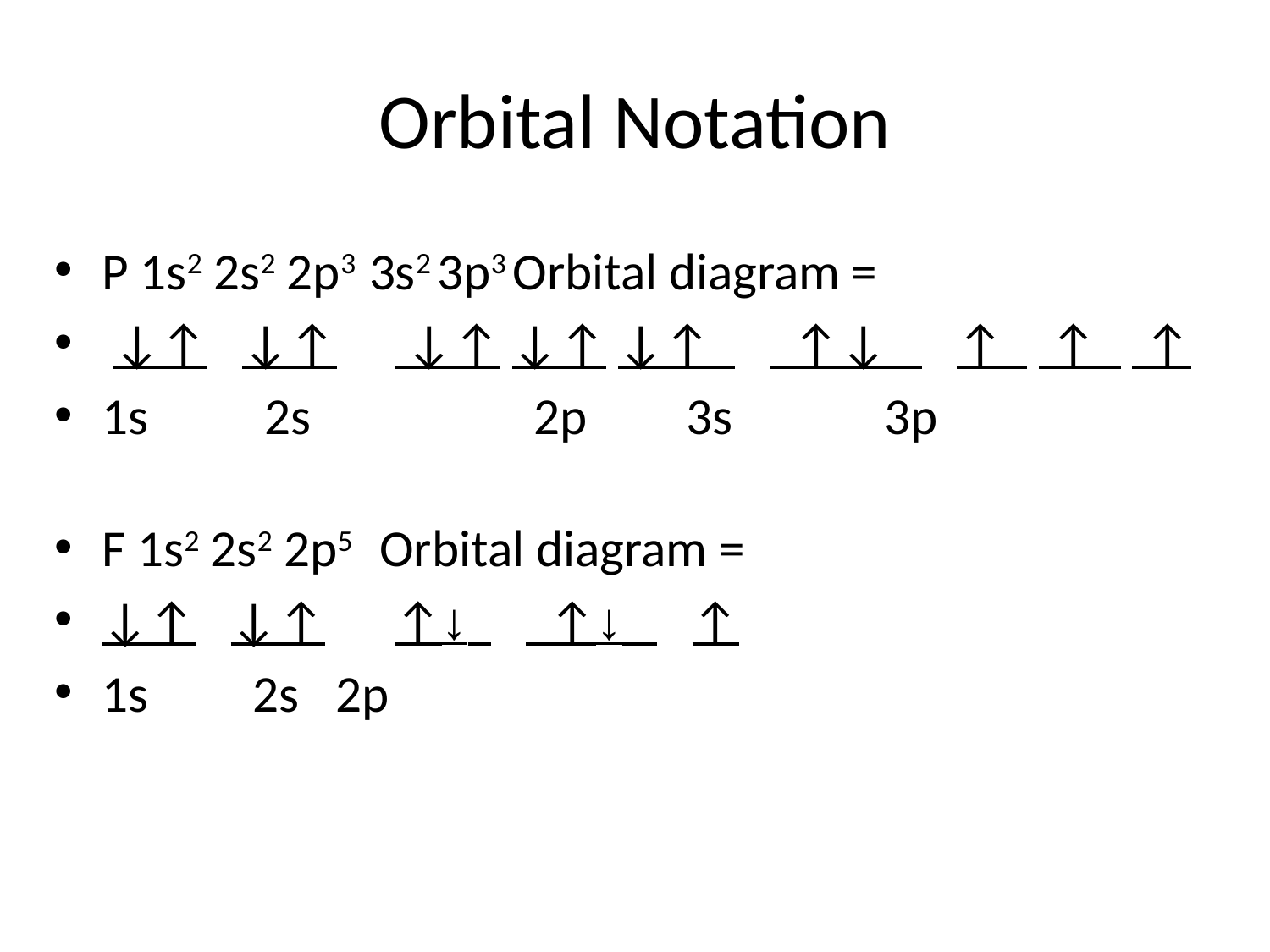

# Orbital Notation

P 1s2 2s2 2p3  3s2 3p3 Orbital diagram =
 ↓↑   ↓↑      ↓↑ ↓↑ ↓↑       ↑↓      ↑    ↑    ↑
1s          2s     	       2p		3s	       3p

F 1s2 2s2 2p5    Orbital diagram =
↓↑   ↓↑      ↑↓       ↑↓      ↑
1s         2s 		2p